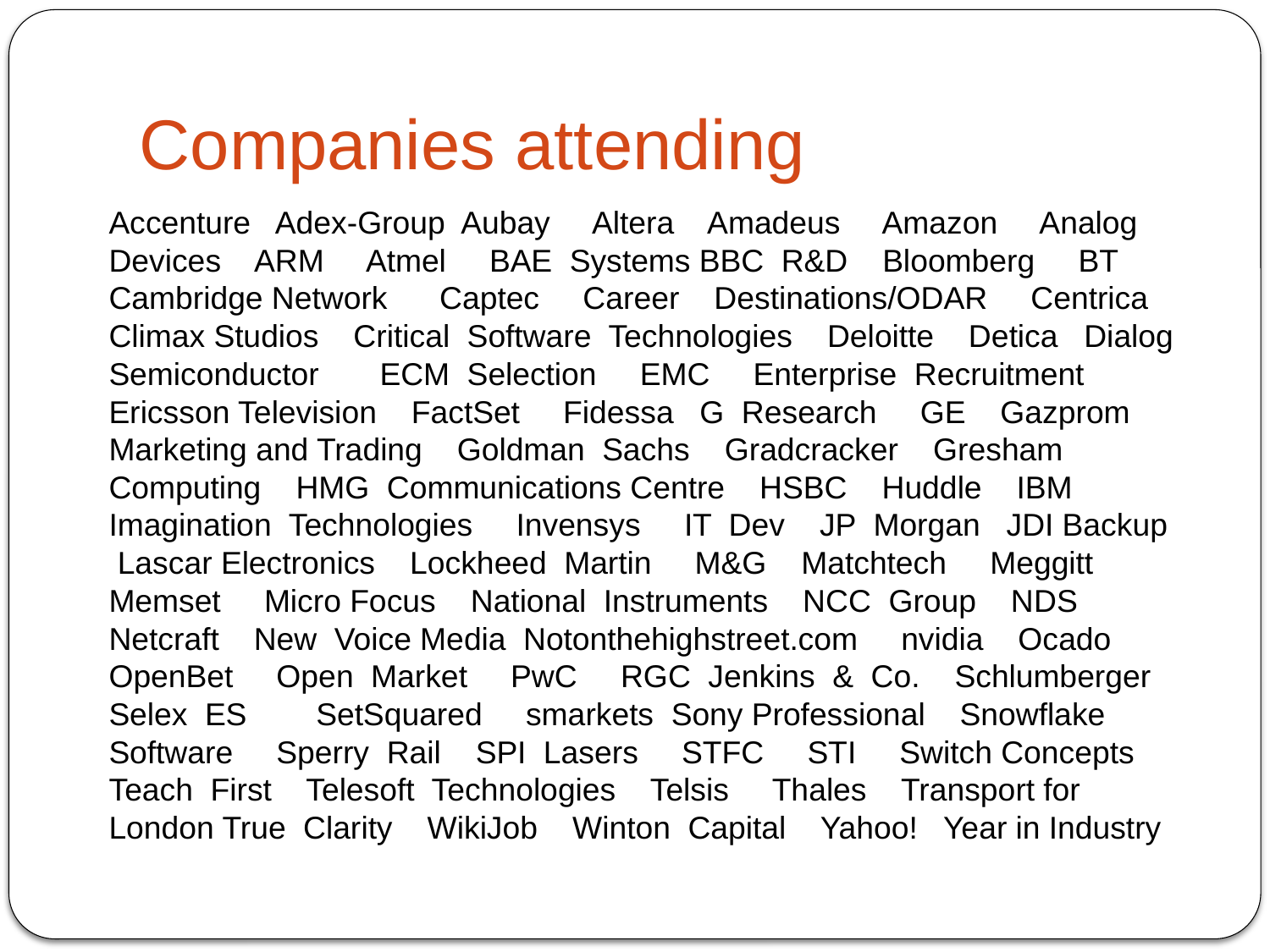

# Companies attending
	Accenture   Adex-Group  Aubay     Altera    Amadeus     Amazon     Analog Devices    ARM     Atmel     BAE  Systems BBC  R&D    Bloomberg     BT    Cambridge Network      Captec     Career    Destinations/ODAR     Centrica    Climax Studios    Critical  Software  Technologies    Deloitte    Detica   Dialog Semiconductor       ECM  Selection     EMC     Enterprise  Recruitment     Ericsson Television    FactSet     Fidessa   G  Research     GE    Gazprom Marketing and Trading    Goldman  Sachs    Gradcracker    Gresham  Computing    HMG  Communications Centre    HSBC    Huddle    IBM    Imagination  Technologies     Invensys     IT  Dev    JP  Morgan   JDI Backup    Lascar Electronics    Lockheed  Martin     M&G    Matchtech     Meggitt     Memset     Micro Focus    National  Instruments    NCC  Group    NDS    Netcraft    New  Voice Media  Notonthehighstreet.com     nvidia    Ocado    OpenBet     Open  Market     PwC     RGC  Jenkins  &  Co.    Schlumberger     Selex  ES        SetSquared     smarkets  Sony Professional    Snowflake  Software     Sperry  Rail    SPI  Lasers     STFC     STI     Switch Concepts    Teach  First    Telesoft  Technologies    Telsis     Thales    Transport for London True  Clarity    WikiJob    Winton  Capital    Yahoo!   Year in Industry